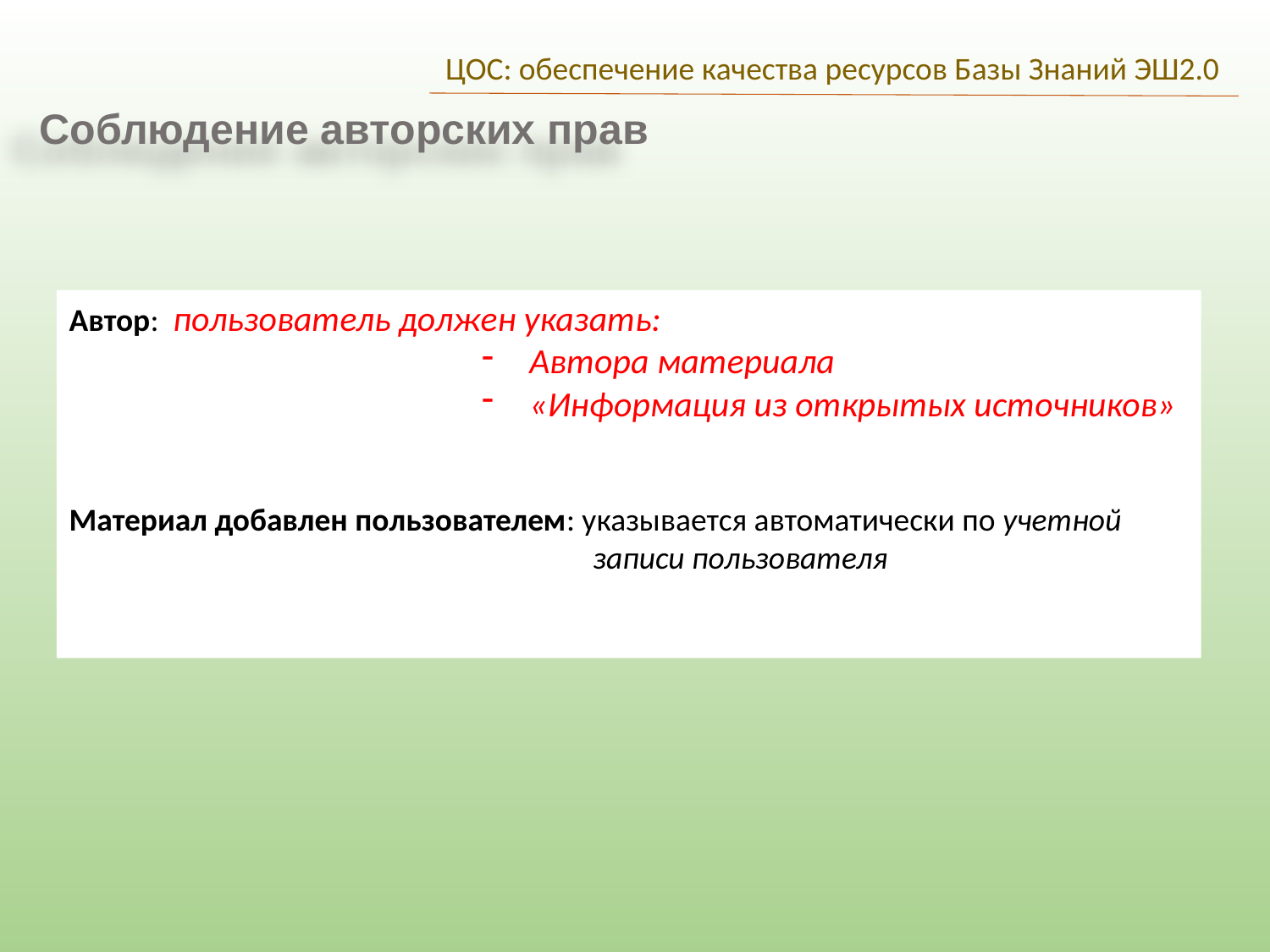

ЦОС: обеспечение качества ресурсов Базы Знаний ЭШ2.0
Соблюдение авторских прав
Автор:  пользователь должен указать:
Автора материала
«Информация из открытых источников»

Материал добавлен пользователем: указывается автоматически по учетной записи пользователя